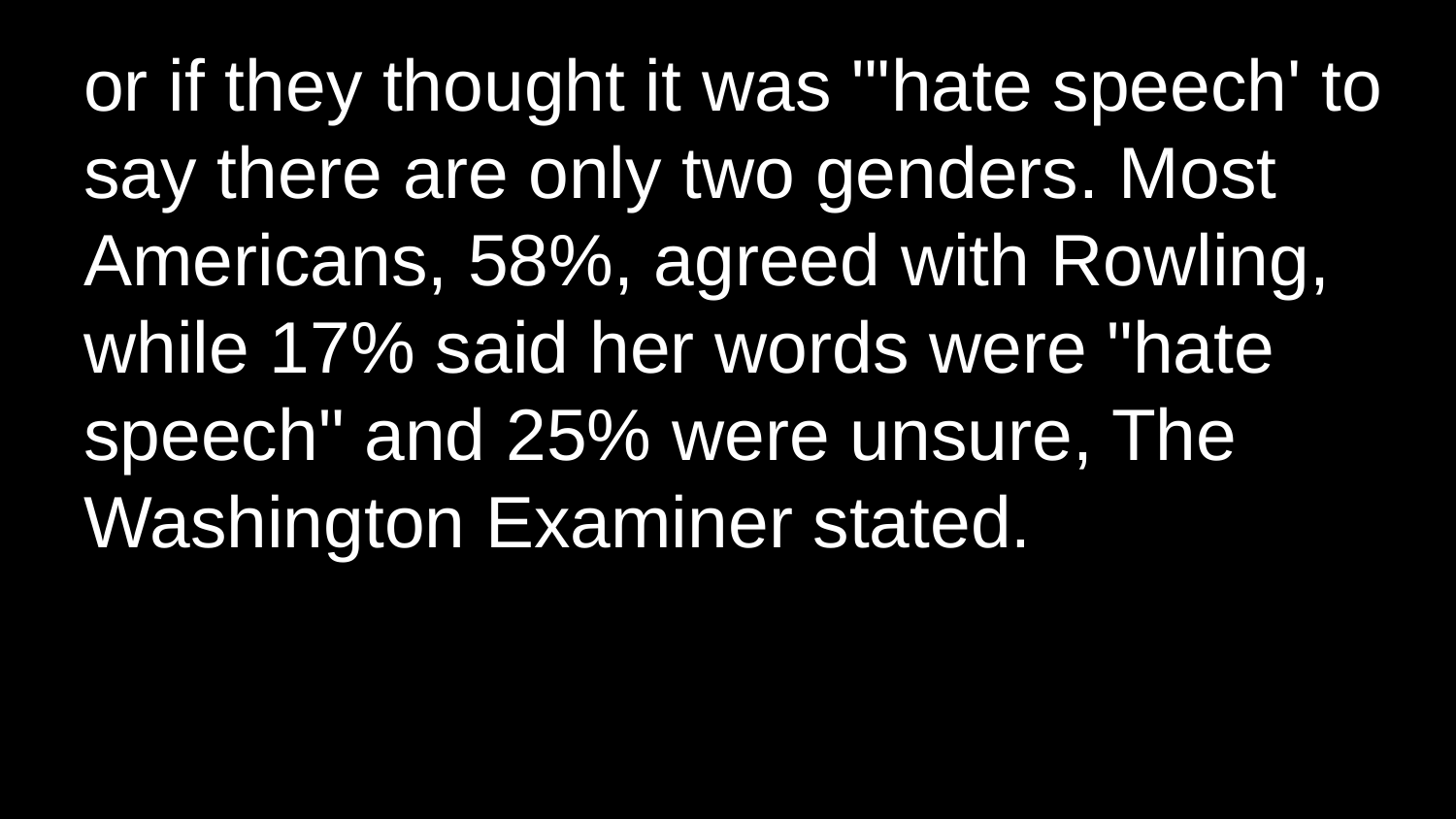

or if they thought it was "'hate speech' to say there are only two genders. Most Americans, 58%, agreed with Rowling, while 17% said her words were "hate speech" and 25% were unsure, The Washington Examiner stated.